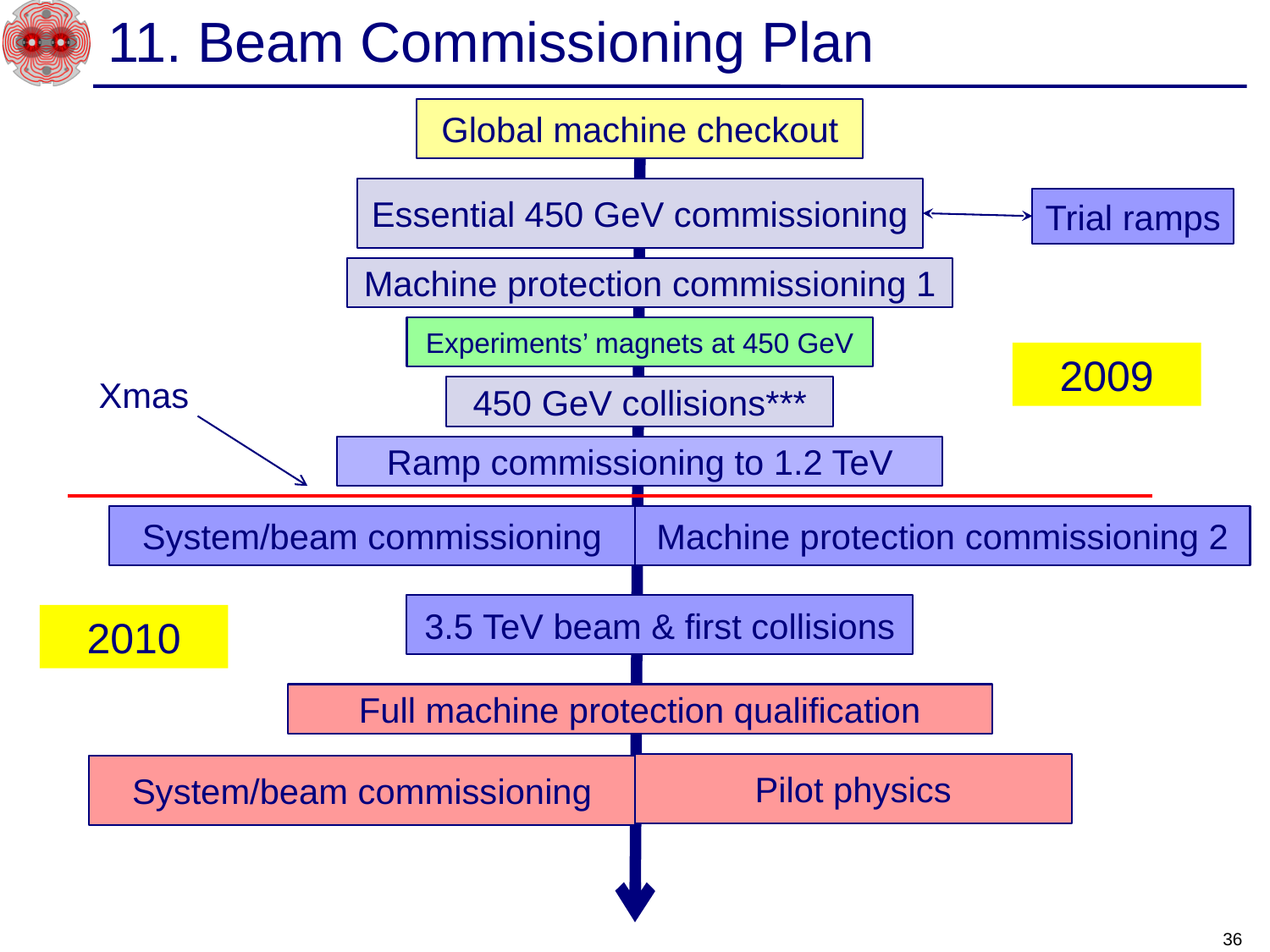

# 11. Beam Commissioning Plan
Global machine checkout
Essential 450 GeV commissioning
Trial ramps
Machine protection commissioning 1
Experiments’ magnets at 450 GeV
2009
Xmas
450 GeV collisions***
Ramp commissioning to 1.2 TeV
System/beam commissioning
Machine protection commissioning 2
3.5 TeV beam & first collisions
2010
Full machine protection qualification
Pilot physics
System/beam commissioning
36